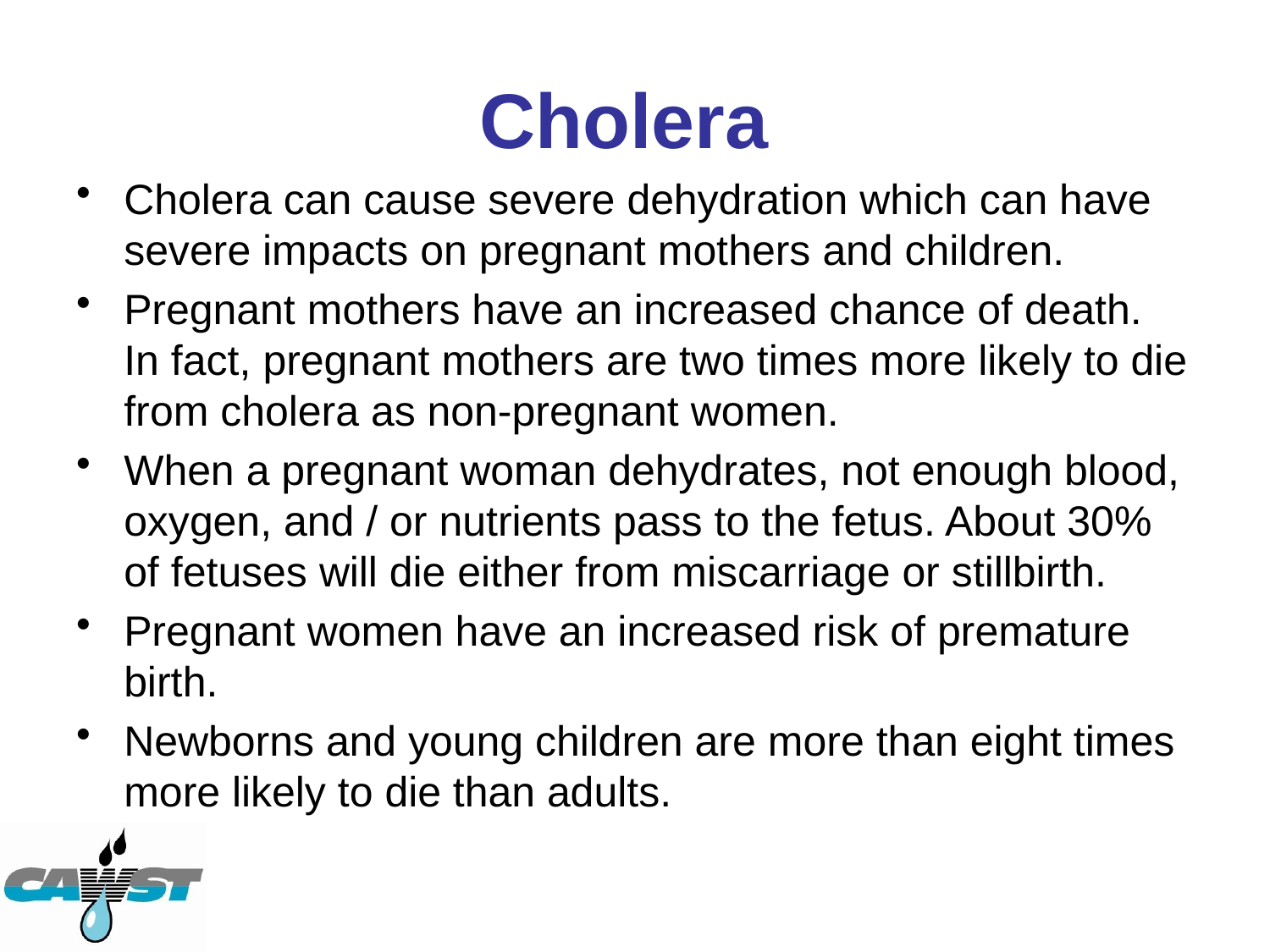

# Cholera
Cholera can cause severe dehydration which can have severe impacts on pregnant mothers and children.
Pregnant mothers have an increased chance of death.  In fact, pregnant mothers are two times more likely to die from cholera as non-pregnant women.
When a pregnant woman dehydrates, not enough blood, oxygen, and / or nutrients pass to the fetus. About 30% of fetuses will die either from miscarriage or stillbirth.
Pregnant women have an increased risk of premature birth.
Newborns and young children are more than eight times more likely to die than adults.